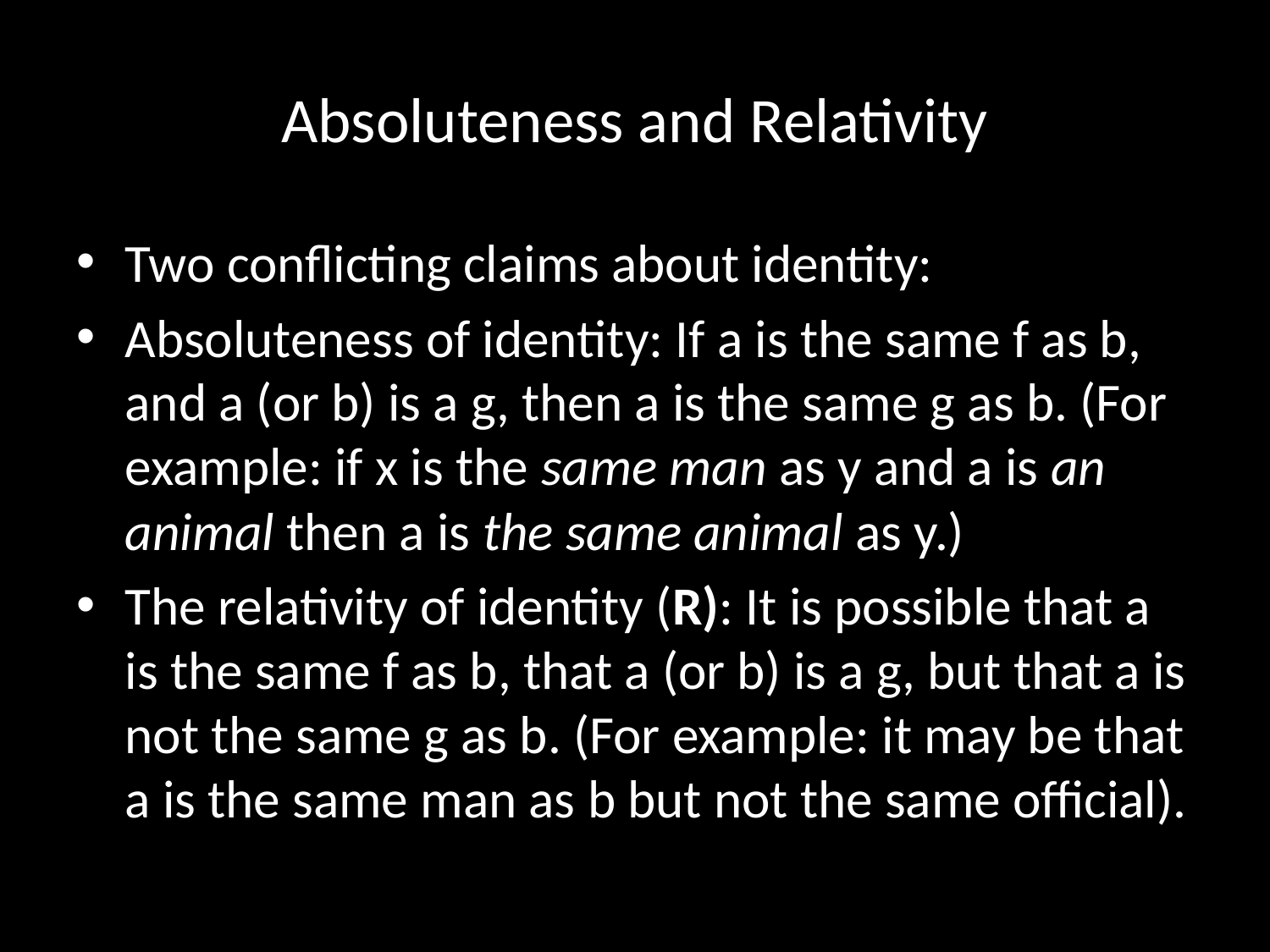

# Absoluteness and Relativity
Two conflicting claims about identity:
Absoluteness of identity: If a is the same f as b, and a (or b) is a g, then a is the same g as b. (For example: if x is the same man as y and a is an animal then a is the same animal as y.)
The relativity of identity (R): It is possible that a is the same f as b, that a (or b) is a g, but that a is not the same g as b. (For example: it may be that a is the same man as b but not the same official).